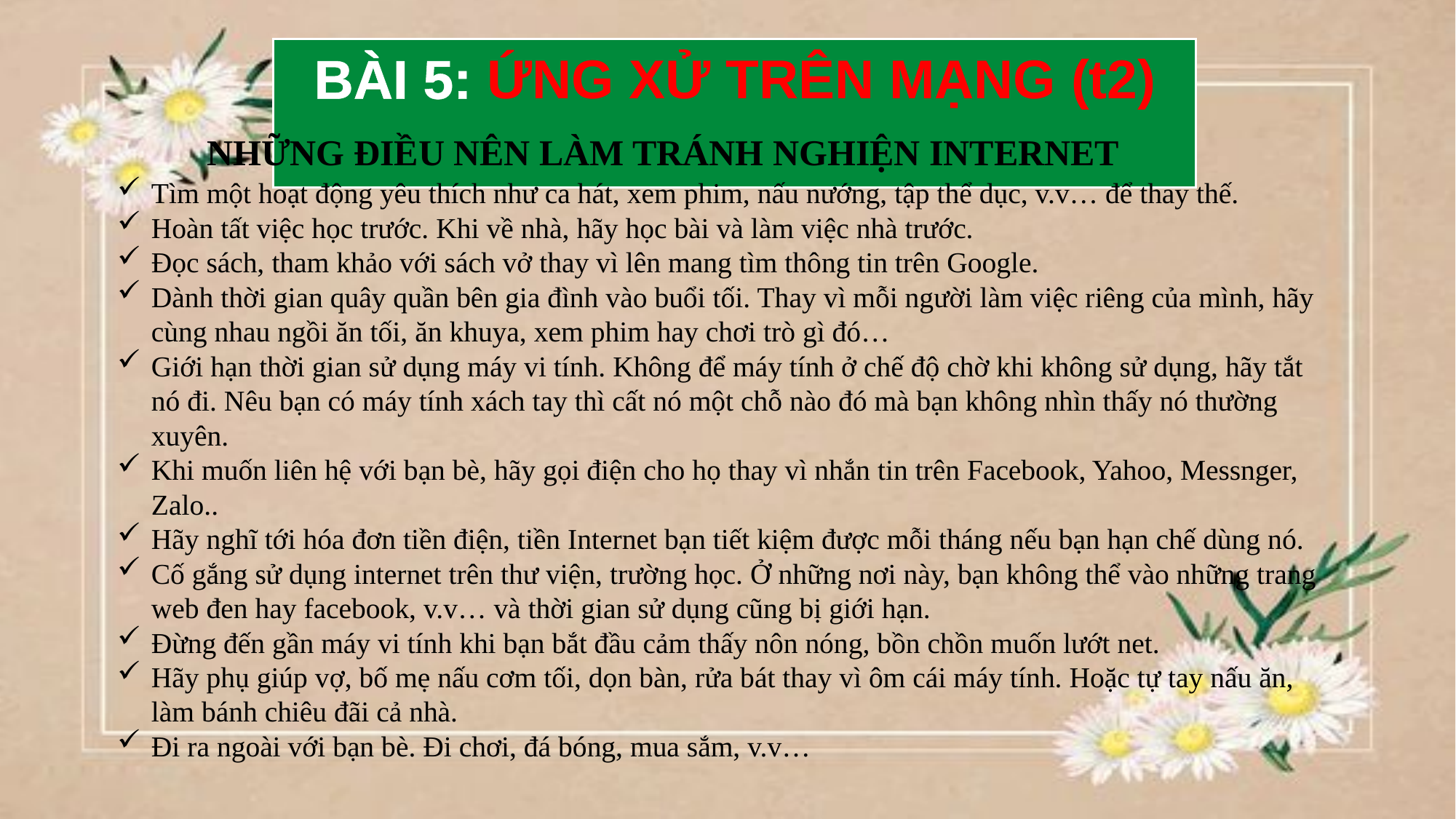

BÀI 5: ỨNG XỬ TRÊN MẠNG (t2)
NHỮNG ĐIỀU NÊN LÀM TRÁNH NGHIỆN INTERNET
Tìm một hoạt động yêu thích như ca hát, xem phim, nấu nướng, tập thể dục, v.v… để thay thế.
Hoàn tất việc học trước. Khi về nhà, hãy học bài và làm việc nhà trước.
Đọc sách, tham khảo với sách vở thay vì lên mang tìm thông tin trên Google.
Dành thời gian quây quần bên gia đình vào buổi tối. Thay vì mỗi người làm việc riêng của mình, hãy cùng nhau ngồi ăn tối, ăn khuya, xem phim hay chơi trò gì đó…
Giới hạn thời gian sử dụng máy vi tính. Không để máy tính ở chế độ chờ khi không sử dụng, hãy tắt nó đi. Nêu bạn có máy tính xách tay thì cất nó một chỗ nào đó mà bạn không nhìn thấy nó thường xuyên.
Khi muốn liên hệ với bạn bè, hãy gọi điện cho họ thay vì nhắn tin trên Facebook, Yahoo, Messnger, Zalo..
Hãy nghĩ tới hóa đơn tiền điện, tiền Internet bạn tiết kiệm được mỗi tháng nếu bạn hạn chế dùng nó.
Cố gắng sử dụng internet trên thư viện, trường học. Ở những nơi này, bạn không thể vào những trang web đen hay facebook, v.v… và thời gian sử dụng cũng bị giới hạn.
Đừng đến gần máy vi tính khi bạn bắt đầu cảm thấy nôn nóng, bồn chồn muốn lướt net.
Hãy phụ giúp vợ, bố mẹ nấu cơm tối, dọn bàn, rửa bát thay vì ôm cái máy tính. Hoặc tự tay nấu ăn, làm bánh chiêu đãi cả nhà.
Đi ra ngoài với bạn bè. Đi chơi, đá bóng, mua sắm, v.v…